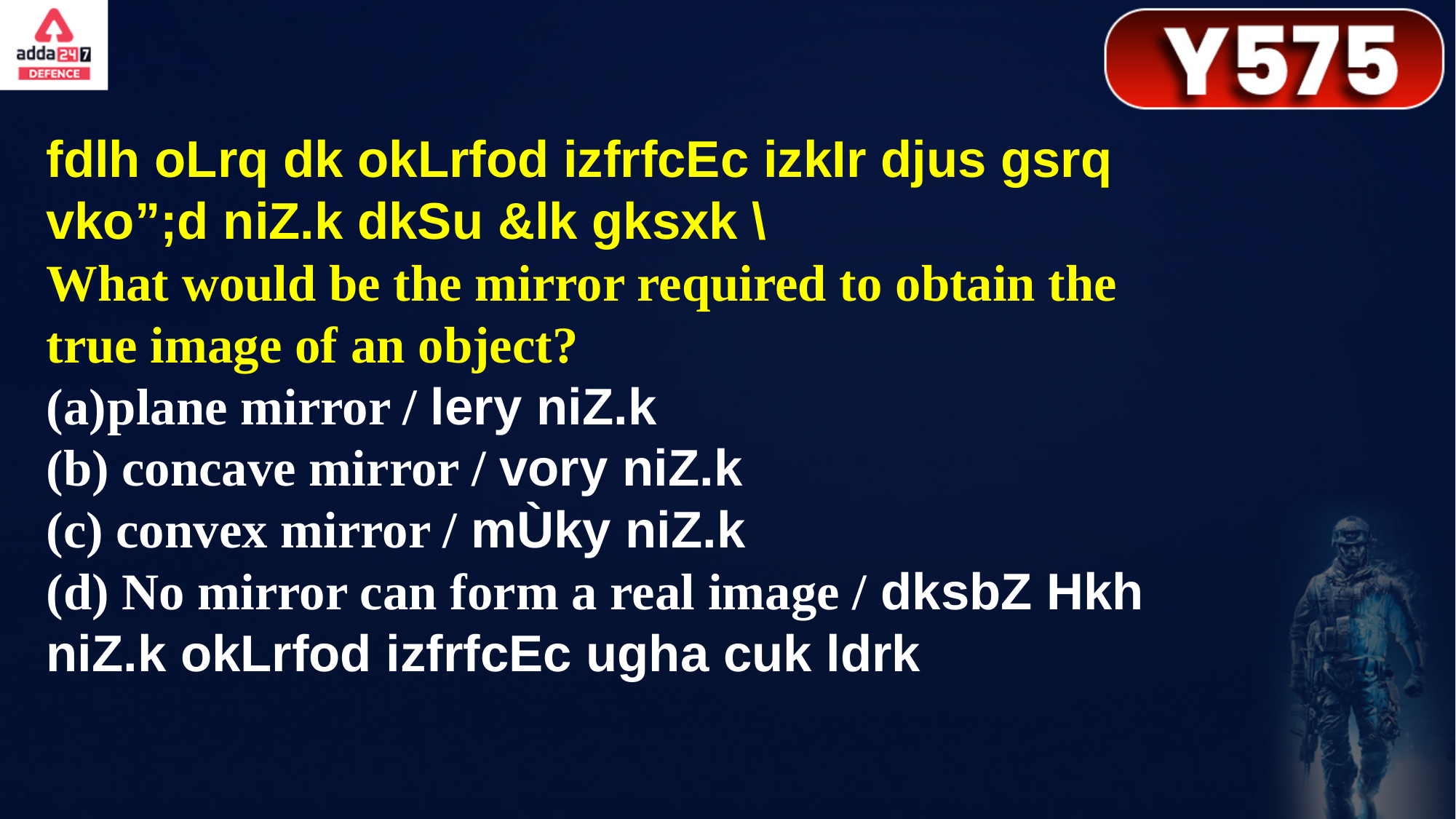

fdlh oLrq dk okLrfod izfrfcEc izkIr djus gsrq vko”;d niZ.k dkSu &lk gksxk \
What would be the mirror required to obtain the true image of an object?
plane mirror / lery niZ.k
(b) concave mirror / vory niZ.k
(c) convex mirror / mÙky niZ.k
(d) No mirror can form a real image / dksbZ Hkh niZ.k okLrfod izfrfcEc ugha cuk ldrk